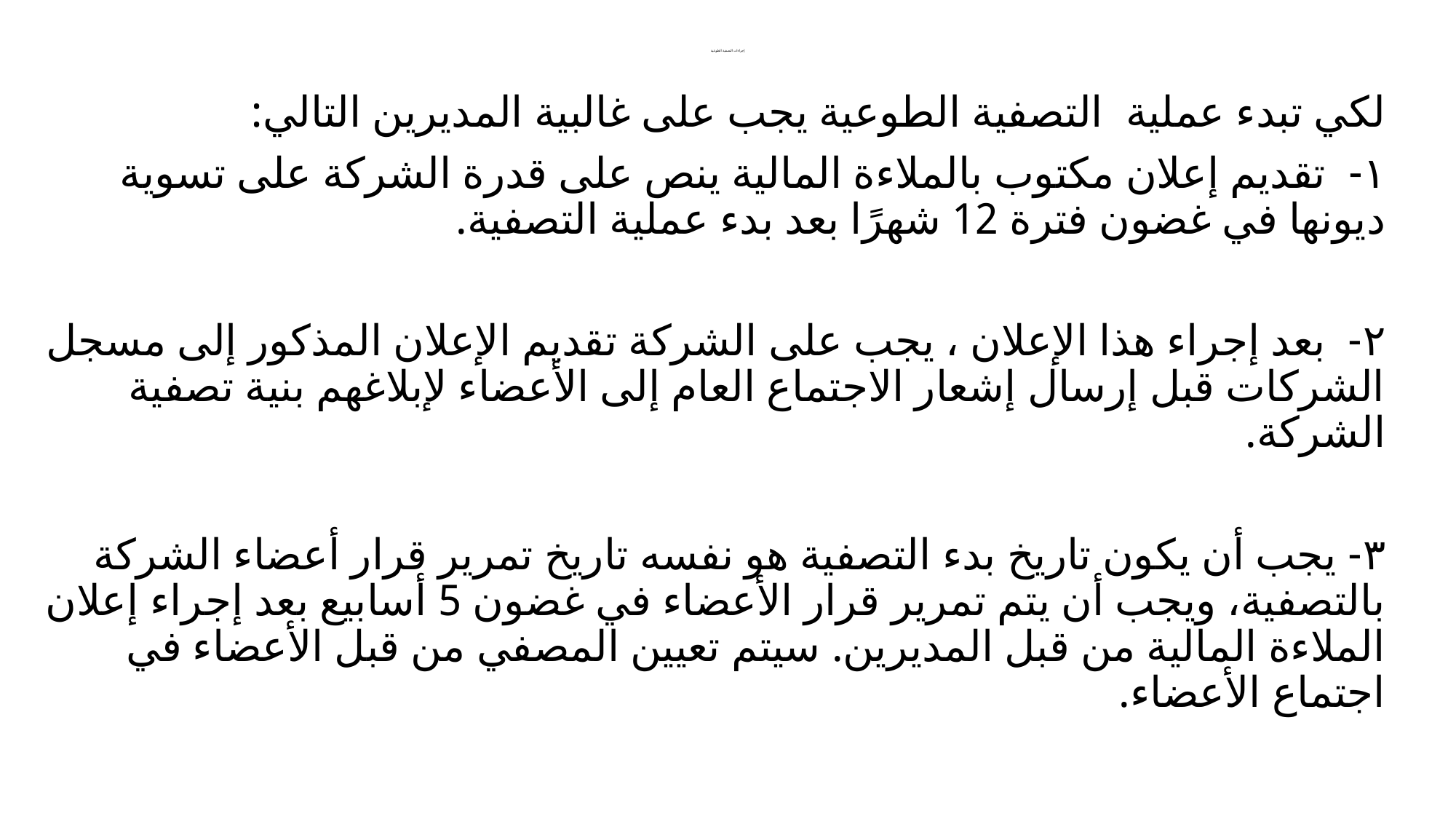

# إجراءات التصفية الطوعية
لكي تبدء عملية  التصفية الطوعية يجب على غالبية المديرين التالي:
١-  تقديم إعلان مكتوب بالملاءة المالية ينص على قدرة الشركة على تسوية ديونها في غضون فترة 12 شهرًا بعد بدء عملية التصفية.

٢-  بعد إجراء هذا الإعلان ، يجب على الشركة تقديم الإعلان المذكور إلى مسجل الشركات قبل إرسال إشعار الاجتماع العام إلى الأعضاء لإبلاغهم بنية تصفية الشركة.

٣- يجب أن يكون تاريخ بدء التصفية هو نفسه تاريخ تمرير قرار أعضاء الشركة بالتصفية، ويجب أن يتم تمرير قرار الأعضاء في غضون 5 أسابيع بعد إجراء إعلان الملاءة المالية من قبل المديرين. سيتم تعيين المصفي من قبل الأعضاء في اجتماع الأعضاء.